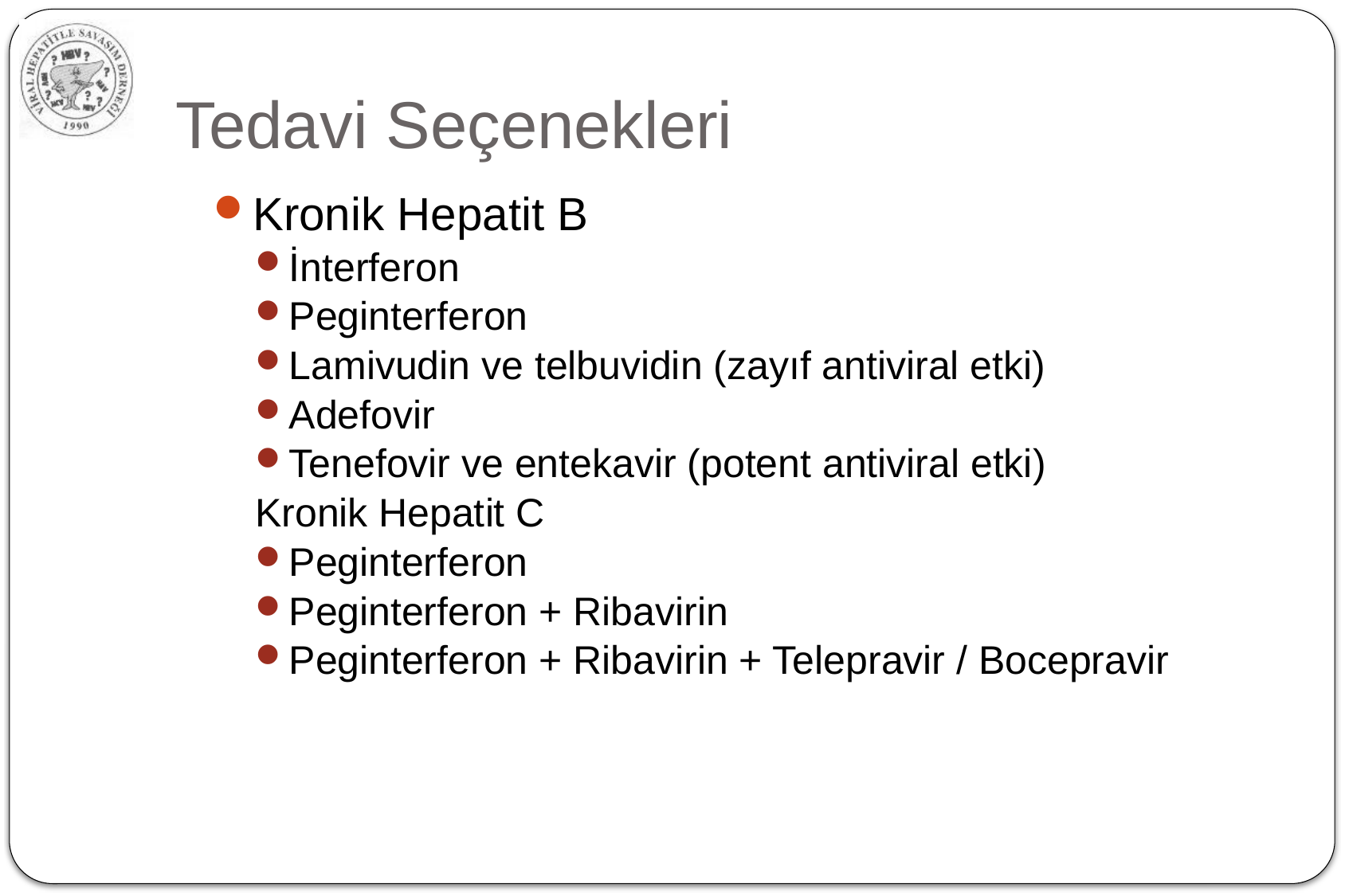

# Tedavi Seçenekleri
Kronik Hepatit B
İnterferon
Peginterferon
Lamivudin ve telbuvidin (zayıf antiviral etki)
Adefovir
Tenefovir ve entekavir (potent antiviral etki)
Kronik Hepatit C
Peginterferon
Peginterferon + Ribavirin
Peginterferon + Ribavirin + Telepravir / Bocepravir